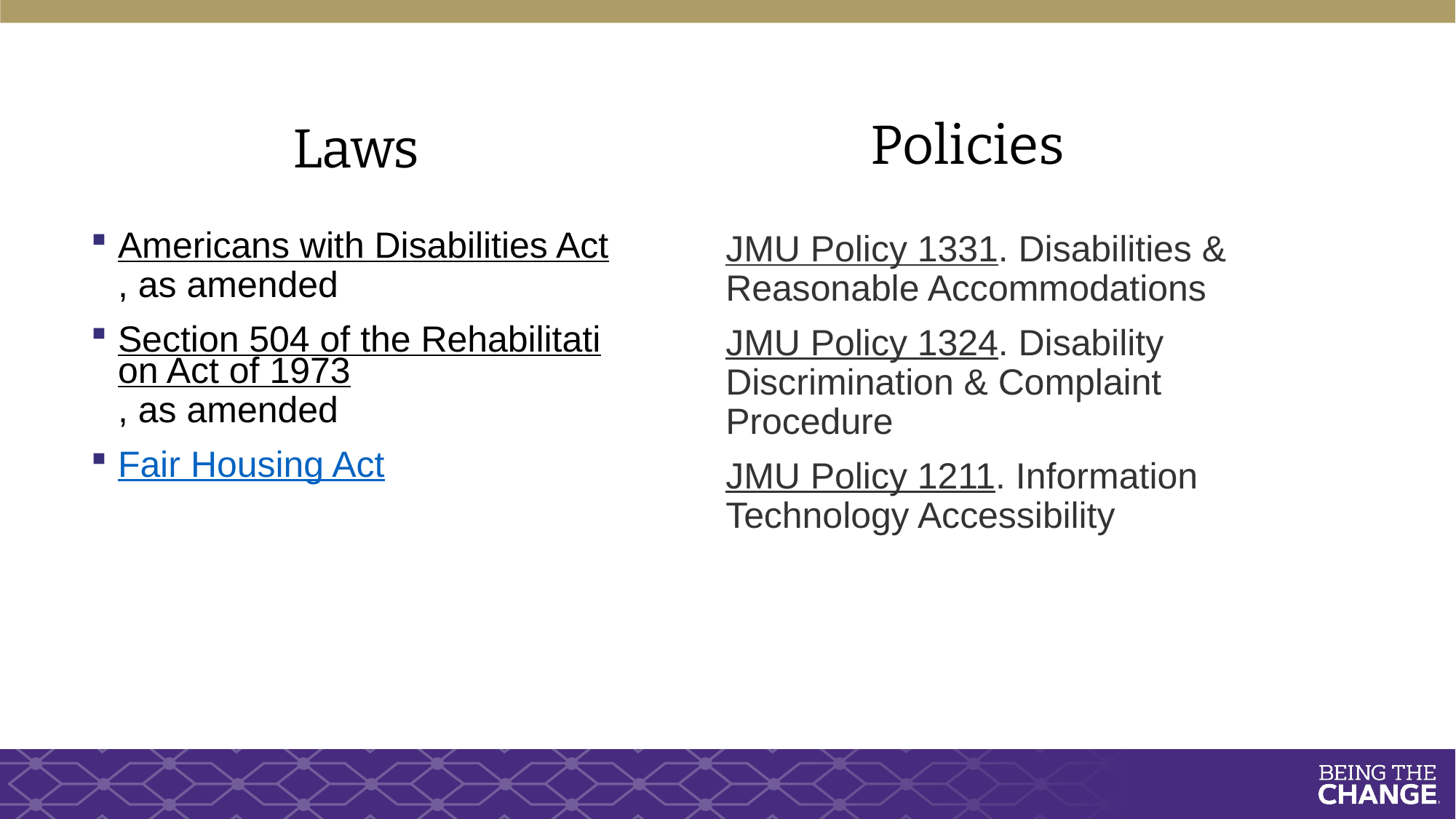

Laws
Policies
Americans with Disabilities Act, as amended
Section 504 of the Rehabilitation Act of 1973, as amended
Fair Housing Act
JMU Policy 1331. Disabilities & Reasonable Accommodations
JMU Policy 1324. Disability Discrimination & Complaint Procedure
JMU Policy 1211. Information Technology Accessibility